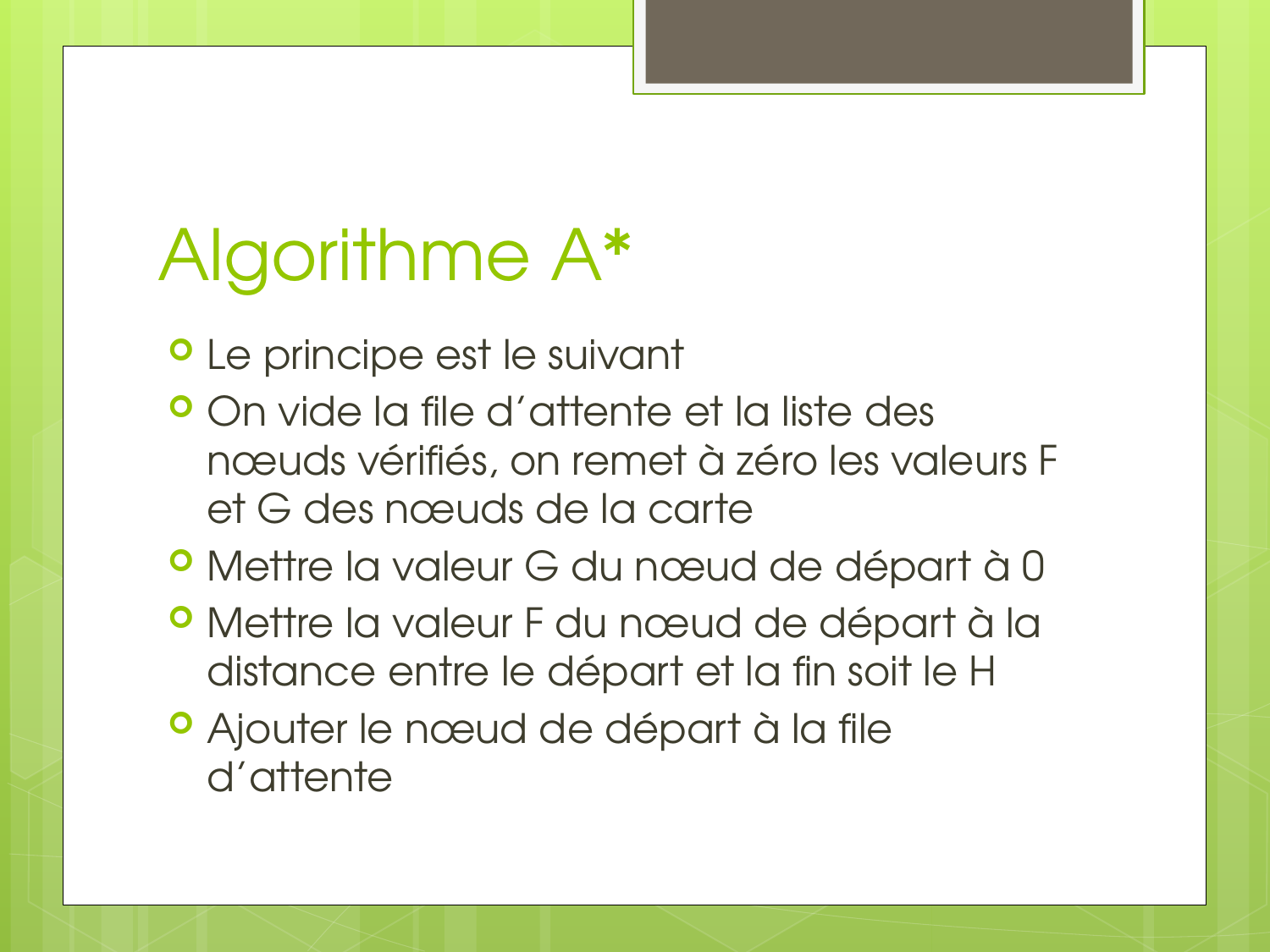

# Algorithme A*
Le principe est le suivant
On vide la file d’attente et la liste des nœuds vérifiés, on remet à zéro les valeurs F et G des nœuds de la carte
Mettre la valeur G du nœud de départ à 0
Mettre la valeur F du nœud de départ à la distance entre le départ et la fin soit le H
Ajouter le nœud de départ à la file d’attente